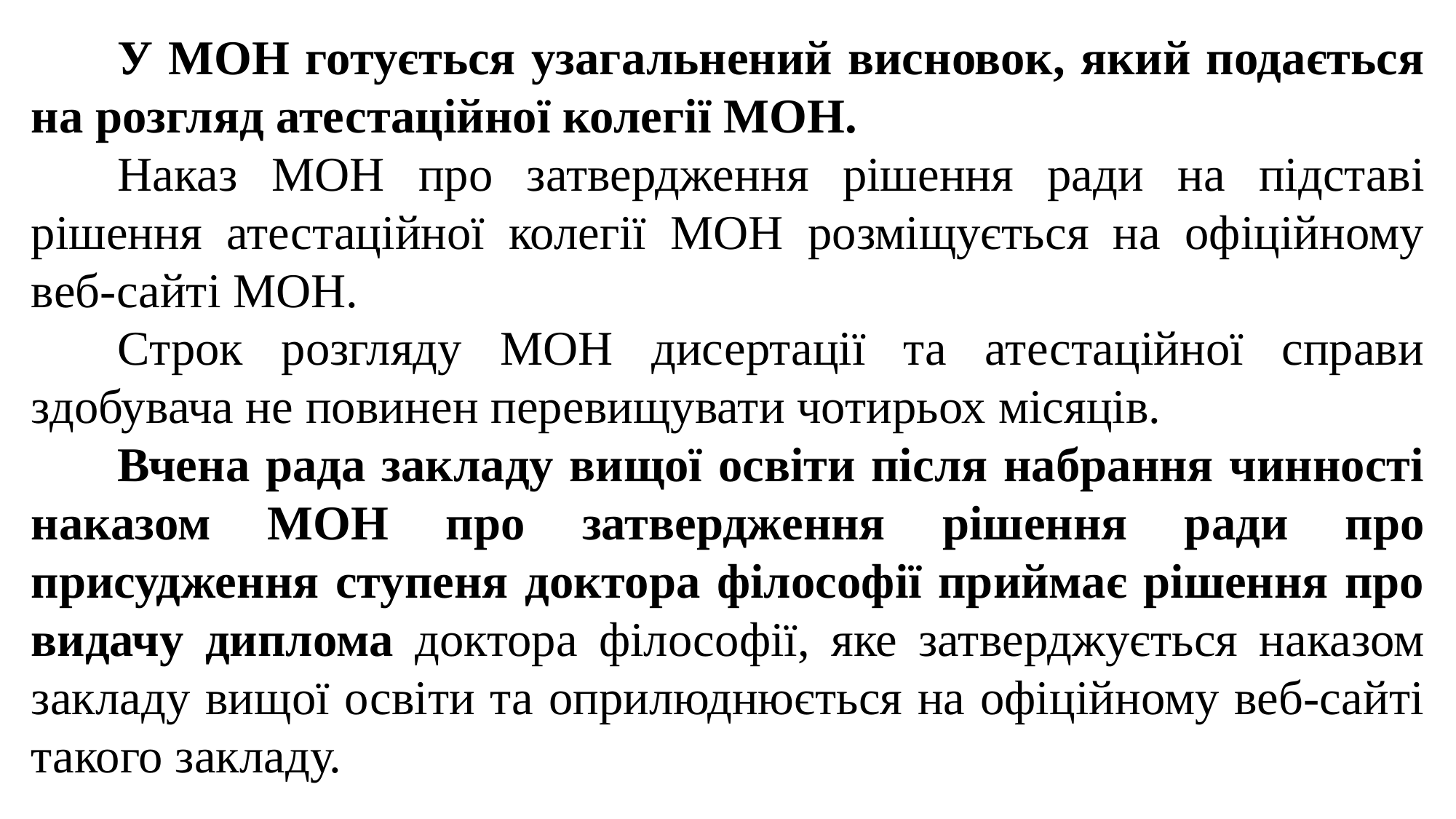

У МОН готується узагальнений висновок, який подається на розгляд атестаційної колегії МОН.
Наказ МОН про затвердження рішення ради на підставі рішення атестаційної колегії МОН розміщується на офіційному веб-сайті МОН.
Строк розгляду МОН дисертації та атестаційної справи здобувача не повинен перевищувати чотирьох місяців.
Вчена рада закладу вищої освіти після набрання чинності наказом МОН про затвердження рішення ради про присудження ступеня доктора філософії приймає рішення про видачу диплома доктора філософії, яке затверджується наказом закладу вищої освіти та оприлюднюється на офіційному веб-сайті такого закладу.